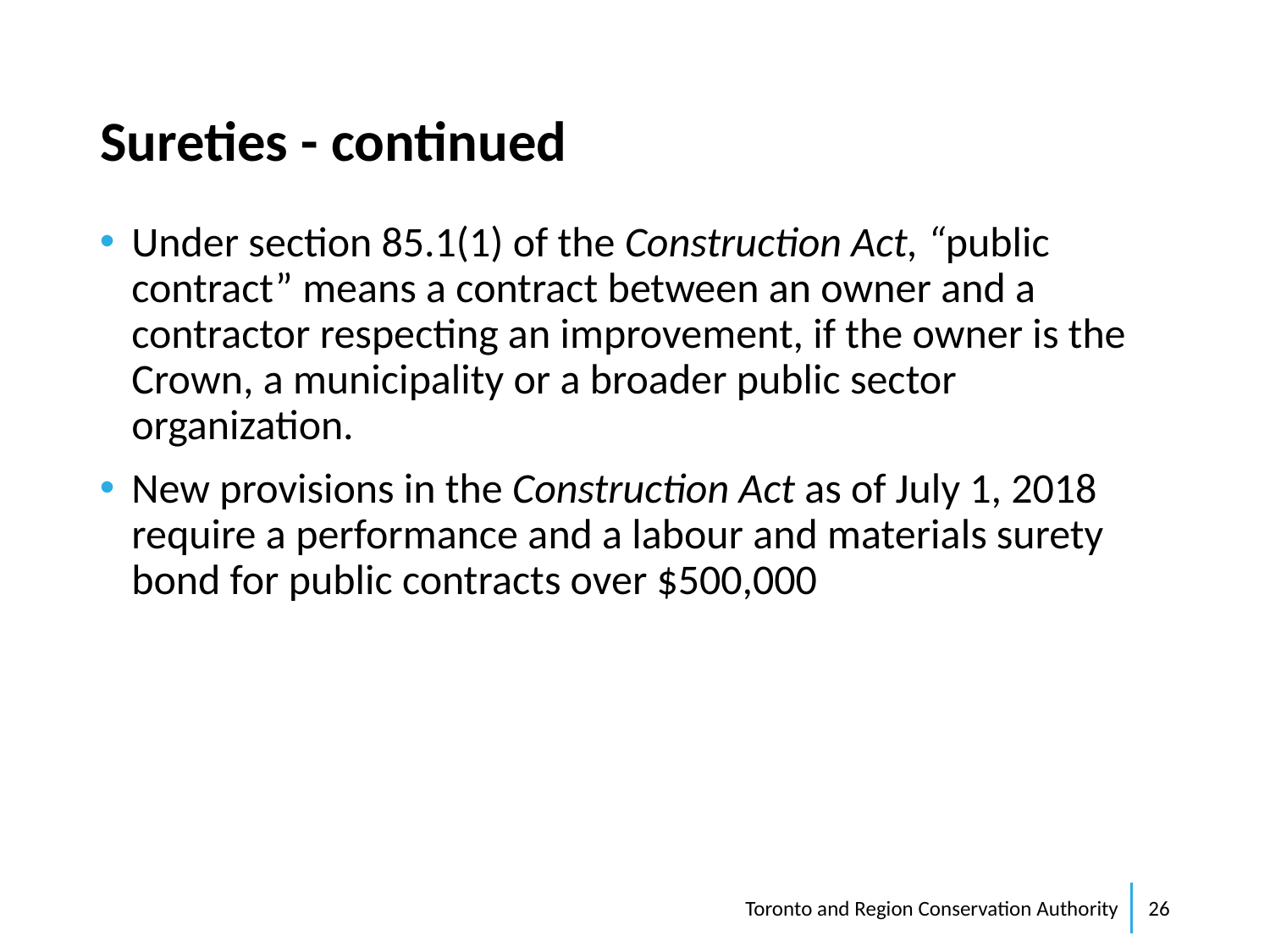

# Sureties - continued
Under section 85.1(1) of the Construction Act, “public contract” means a contract between an owner and a contractor respecting an improvement, if the owner is the Crown, a municipality or a broader public sector organization.
New provisions in the Construction Act as of July 1, 2018  require a performance and a labour and materials surety bond for public contracts over $500,000

Toronto and Region Conservation Authority
26